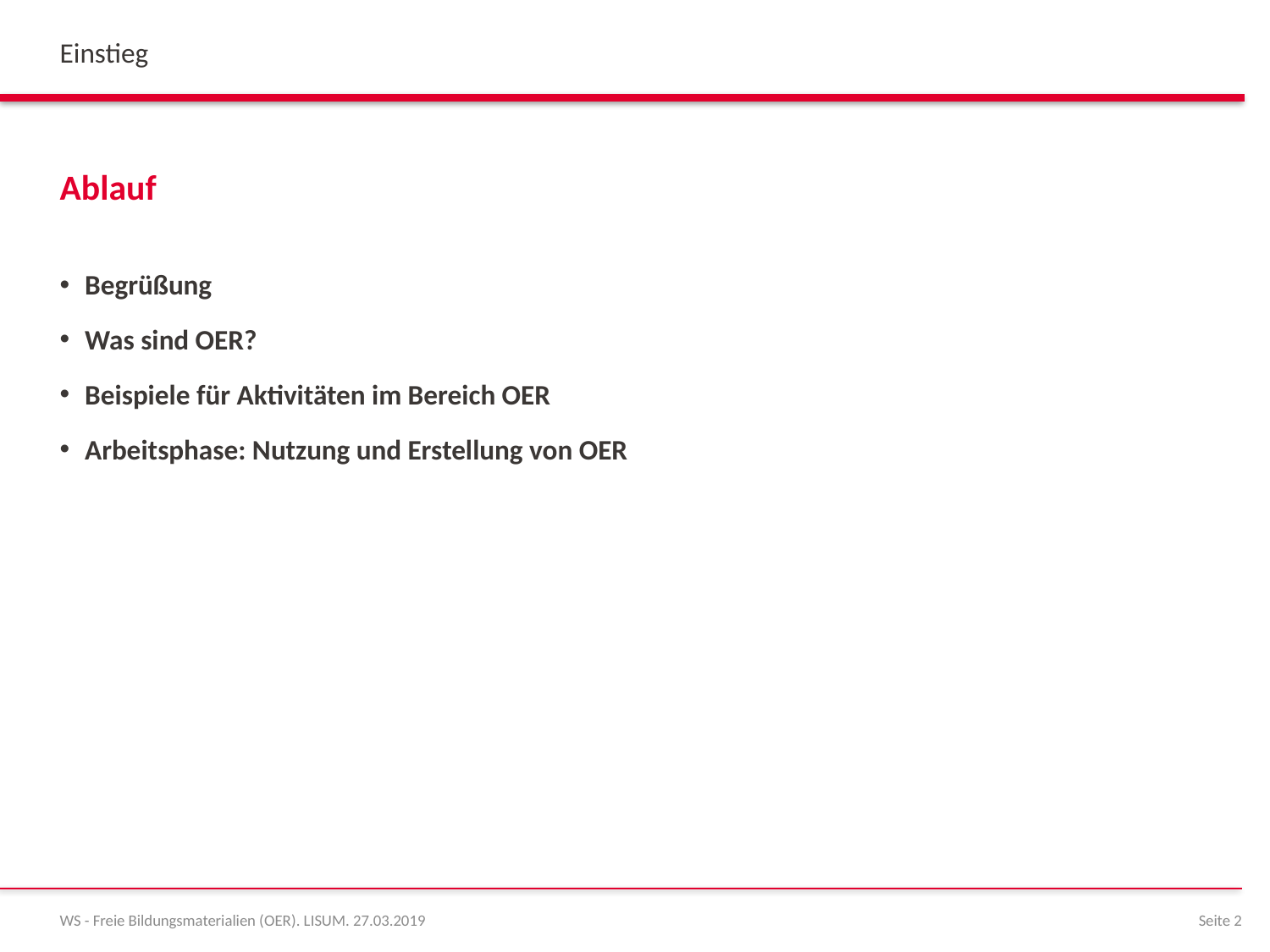

Einstieg
# Ablauf
Begrüßung
Was sind OER?
Beispiele für Aktivitäten im Bereich OER
Arbeitsphase: Nutzung und Erstellung von OER
WS - Freie Bildungsmaterialien (OER). LISUM. 27.03.2019
 Seite 2